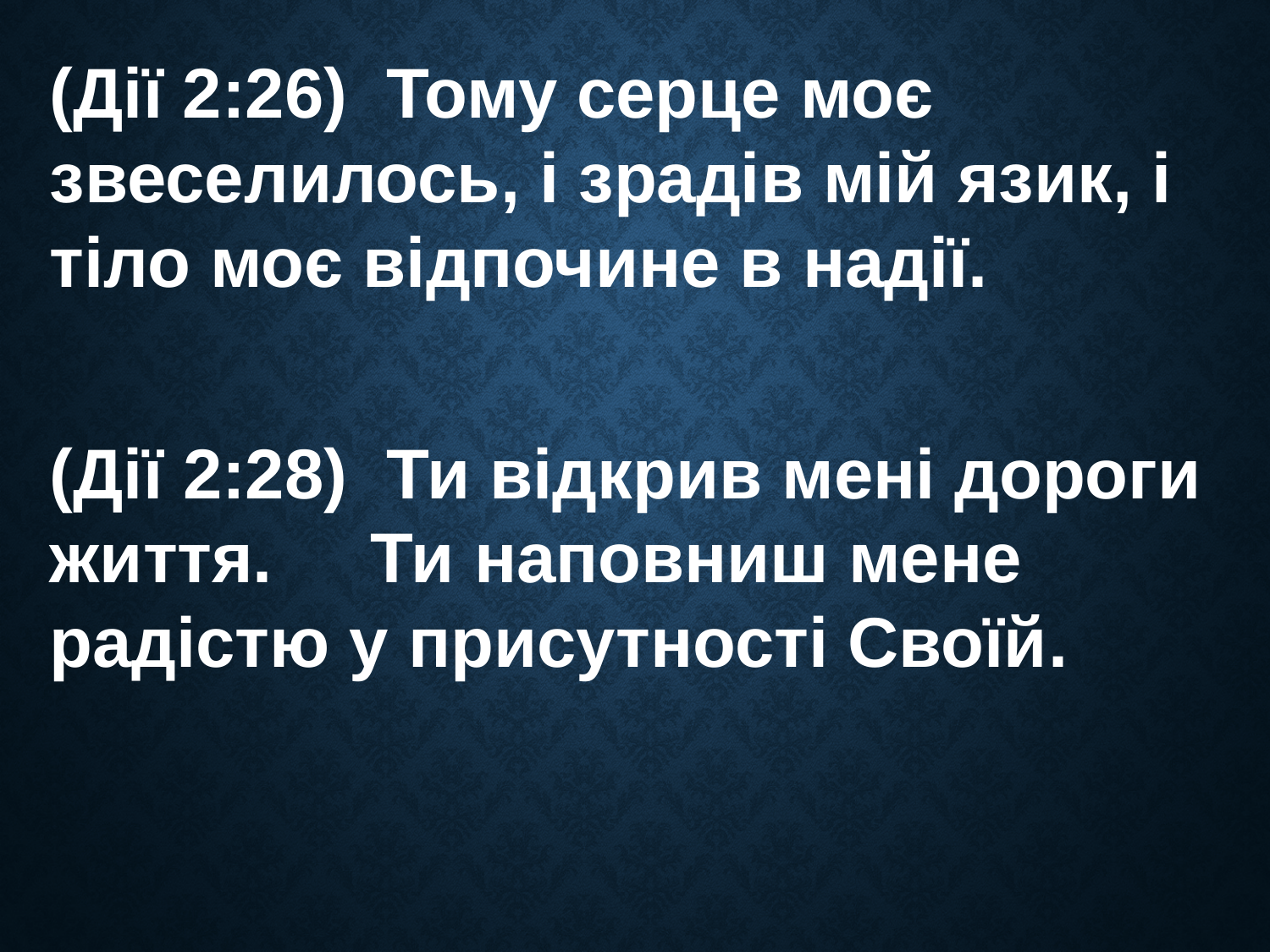

(Дії 2:26)  Тому серце моє звеселилось, і зрадів мій язик, і тіло моє відпочине в надії.

(Дії 2:28)  Ти відкрив мені дороги життя.     Ти наповниш мене радістю у присутності Своїй.